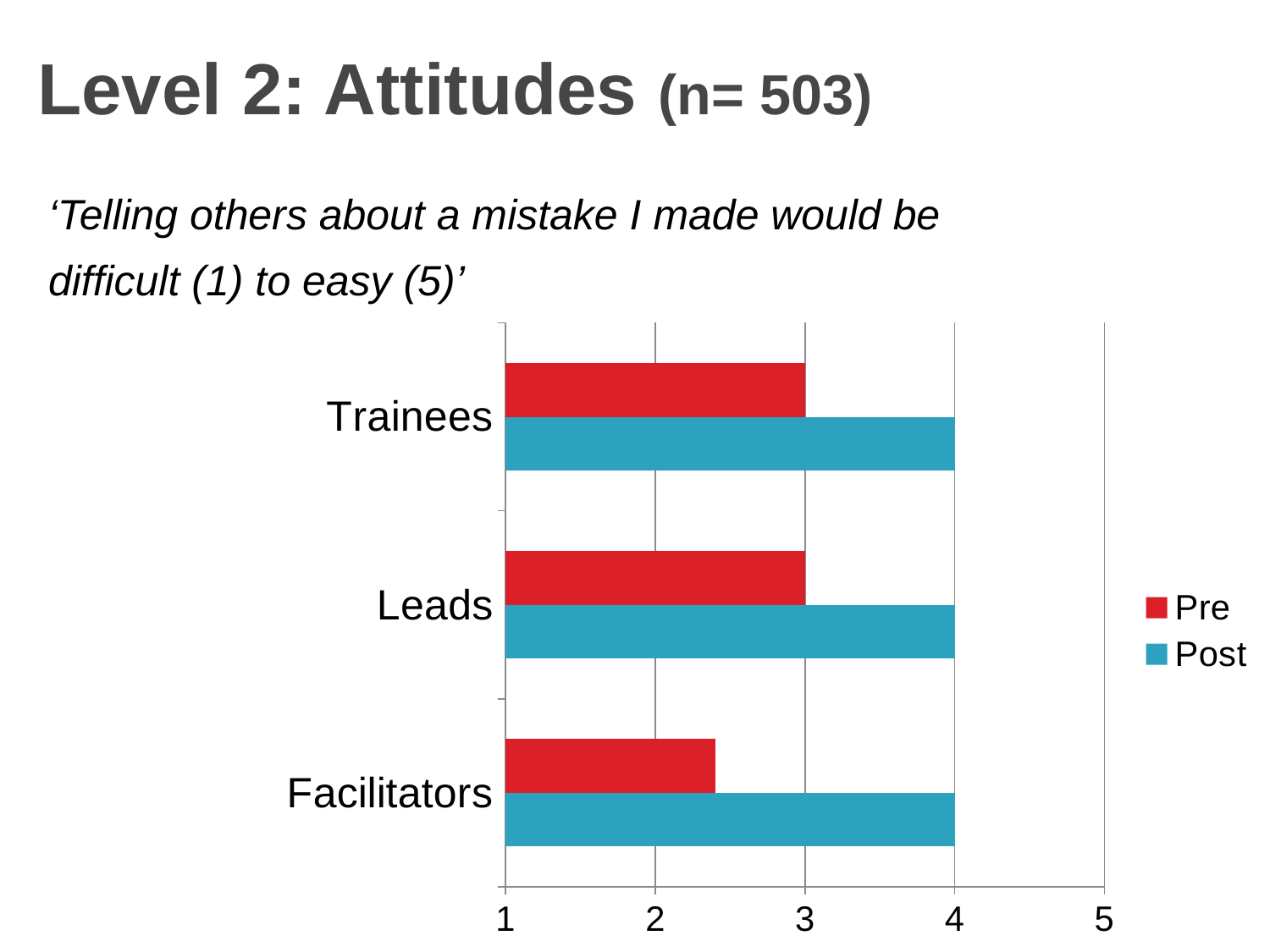

# Level 2: Attitudes (n= 503)
	‘Telling others about a mistake I made would be difficult (1) to easy (5)’

### Chart

| Category | Post | Pre |
|---|---|---|
| Facilitators | 4.0 | 2.4 |
| Leads | 4.0 | 3.0 |
| Trainees | 4.0 | 3.0 |